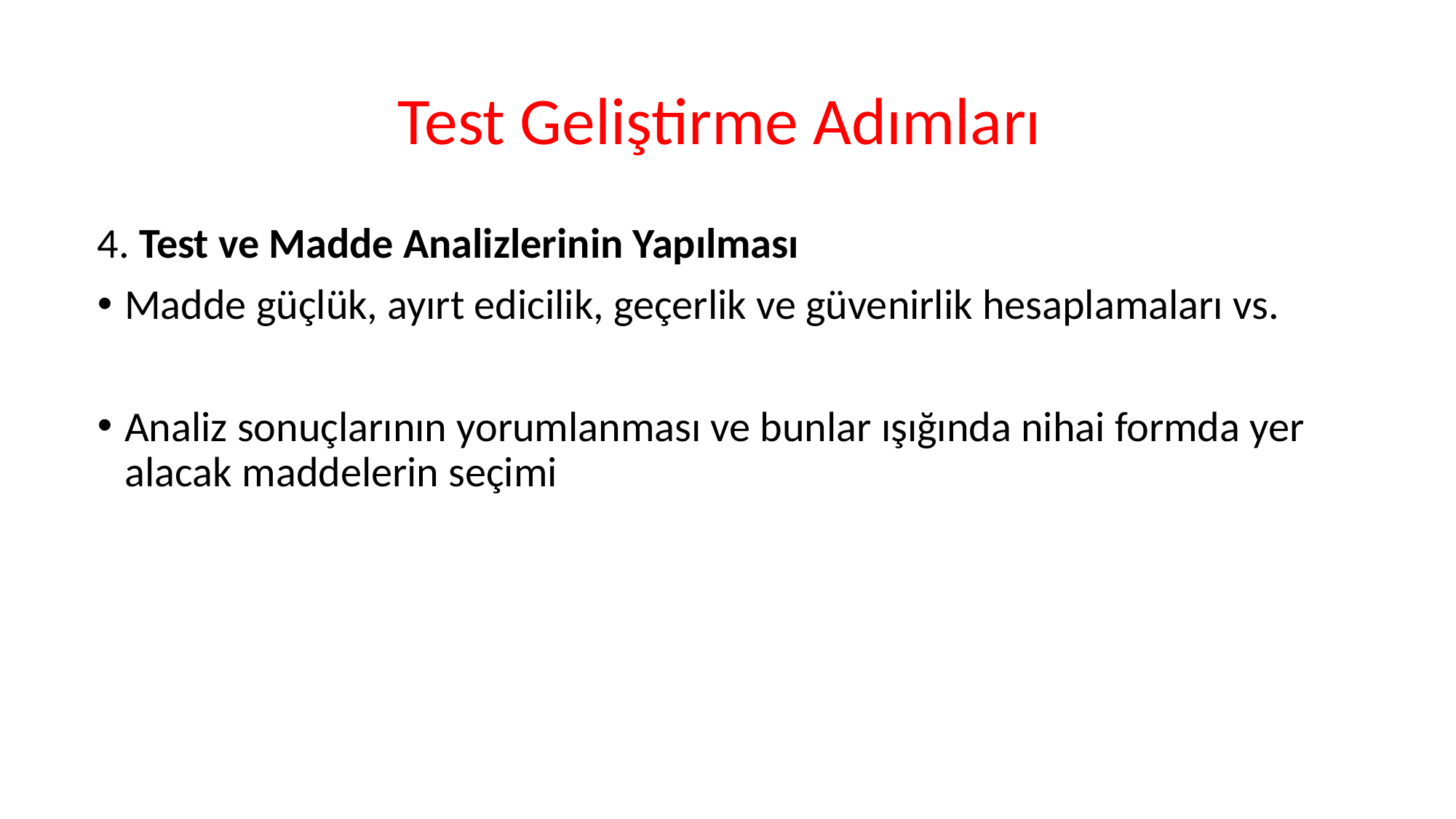

# Test Geliştirme Adımları
4. Test ve Madde Analizlerinin Yapılması
Madde güçlük, ayırt edicilik, geçerlik ve güvenirlik hesaplamaları vs.

Analiz sonuçlarının yorumlanması ve bunlar ışığında nihai formda yer alacak maddelerin seçimi